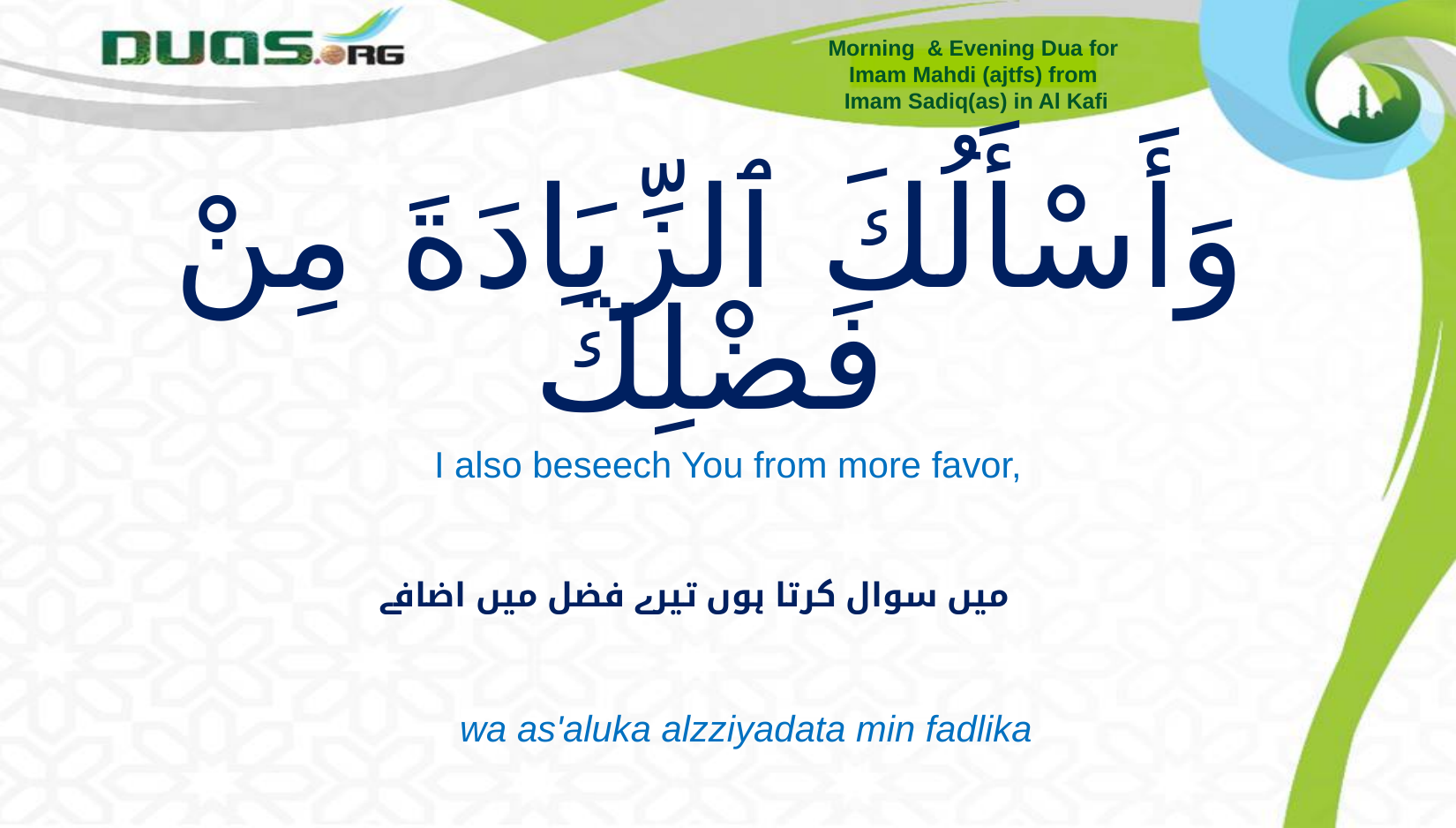

Morning  & Evening Dua for
Imam Mahdi (ajtfs) from
Imam Sadiq(as) in Al Kafi
# وَأَسْأَلُكَ ٱلزِّيَادَةَ مِنْ فَضْلِكَ
I also beseech You from more favor,
میں سوال کرتا ہوں تیرے فضل میں اضافے
wa as'aluka alzziyadata min fadlika